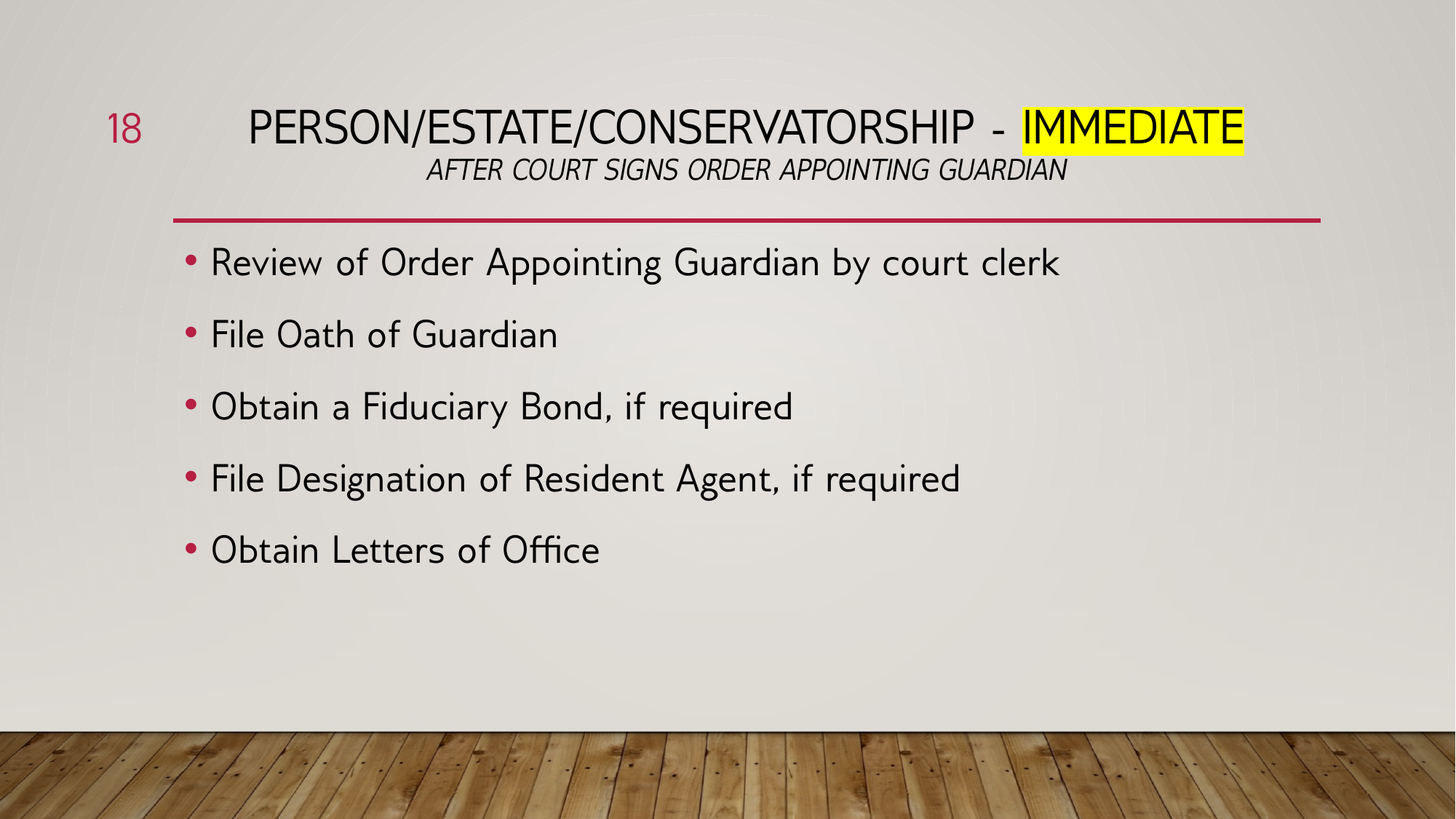

18
# Person/estate/CONSERVATORSHIP - IMMEDIATE After Court Signs Order Appointing Guardian
Review of Order Appointing Guardian by court clerk
File Oath of Guardian
Obtain a Fiduciary Bond, if required
File Designation of Resident Agent, if required
Obtain Letters of Office